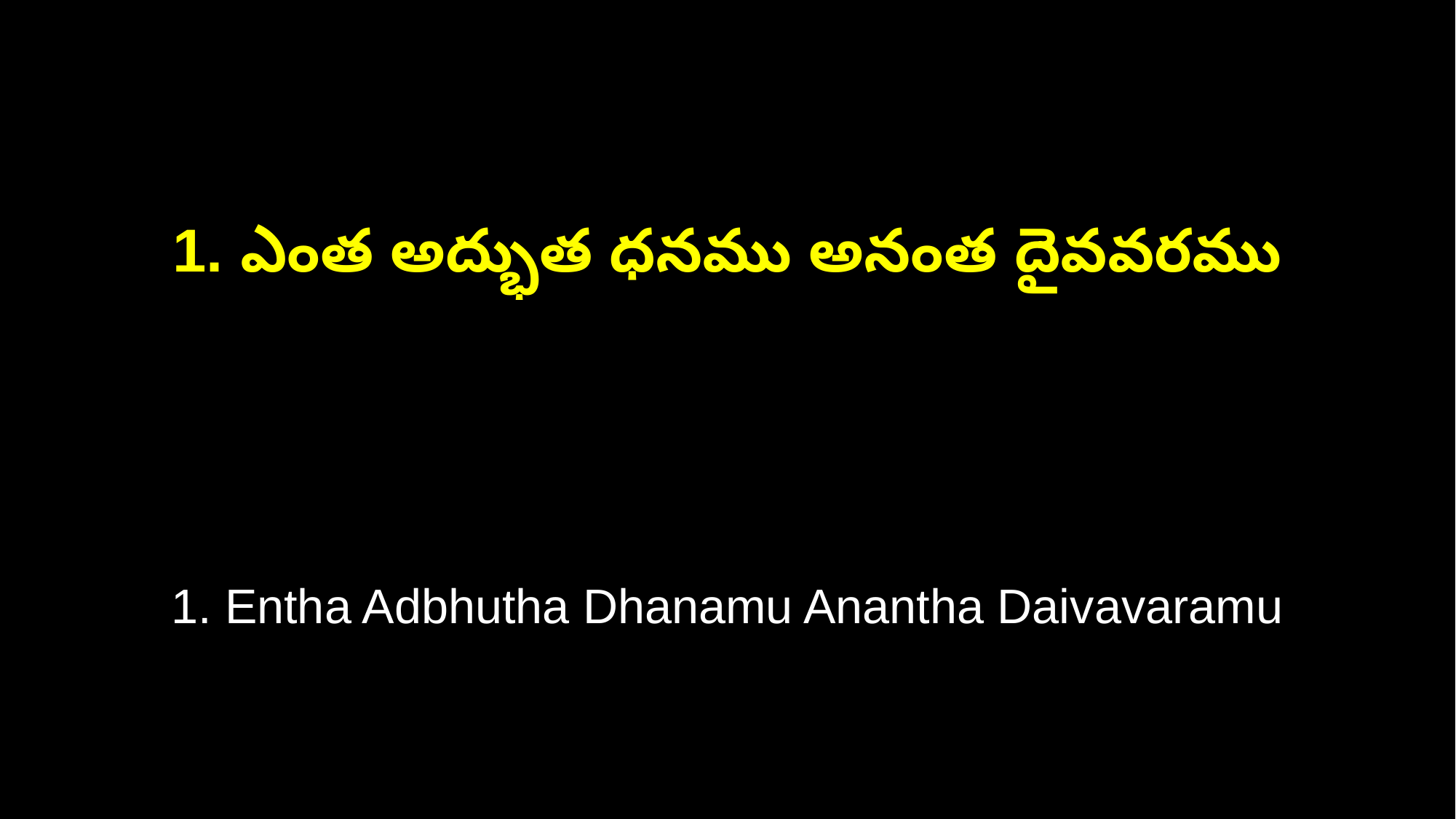

1. ఎంత అద్భుత ధనము అనంత దైవవరము
1. Entha Adbhutha Dhanamu Anantha Daivavaramu